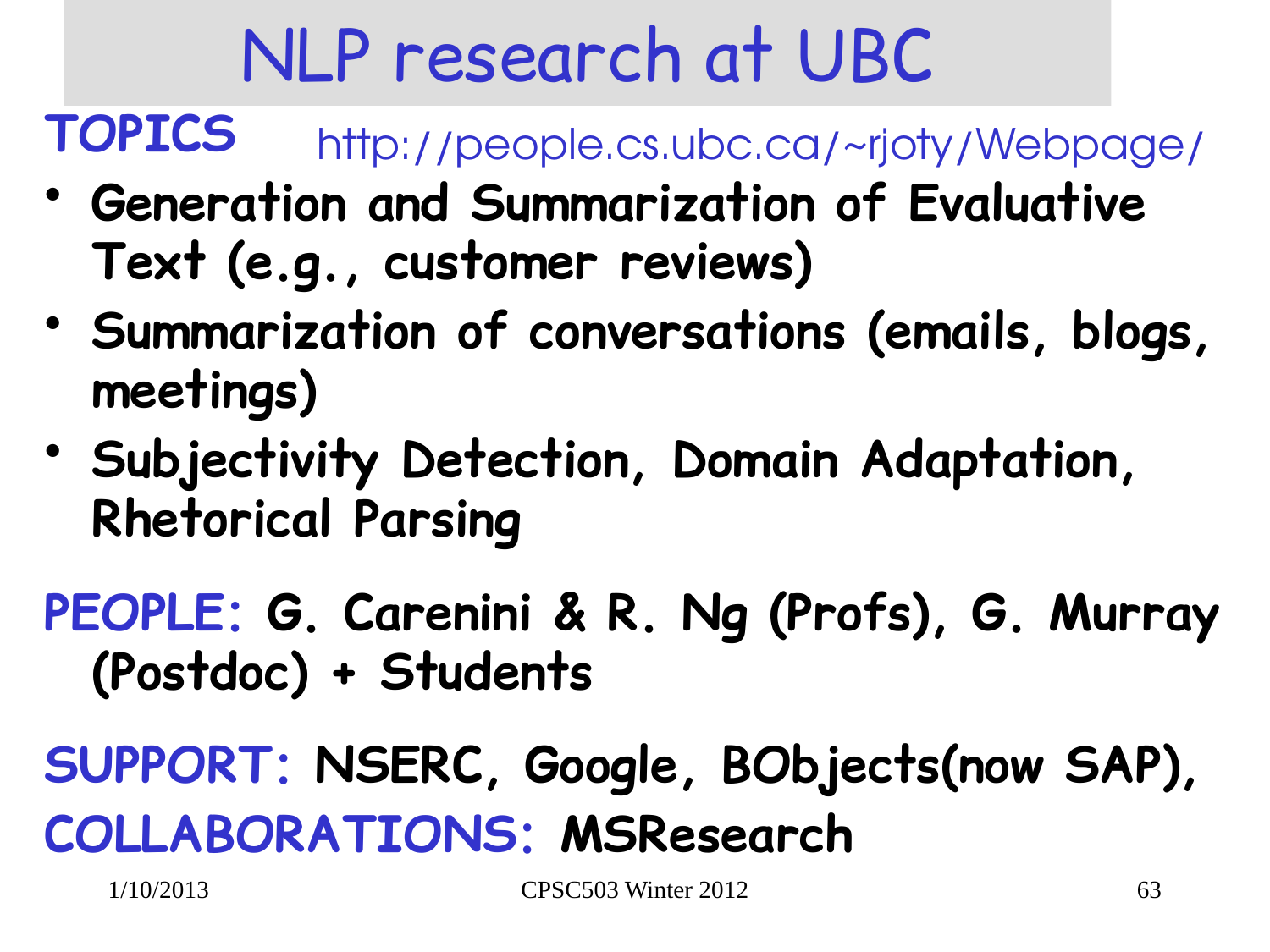

# NLP research at UBC
TOPICS
Generation and Summarization of Evaluative Text (e.g., customer reviews)
Summarization of conversations (emails, blogs, meetings)
Subjectivity Detection, Domain Adaptation, Rhetorical Parsing

PEOPLE: G. Carenini & R. Ng (Profs), G. Murray (Postdoc) + Students

SUPPORT: NSERC, Google, BObjects(now SAP),
COLLABORATIONS: MSResearch
http://people.cs.ubc.ca/~rjoty/Webpage/
1/10/2013
CPSC503 Winter 2012
63